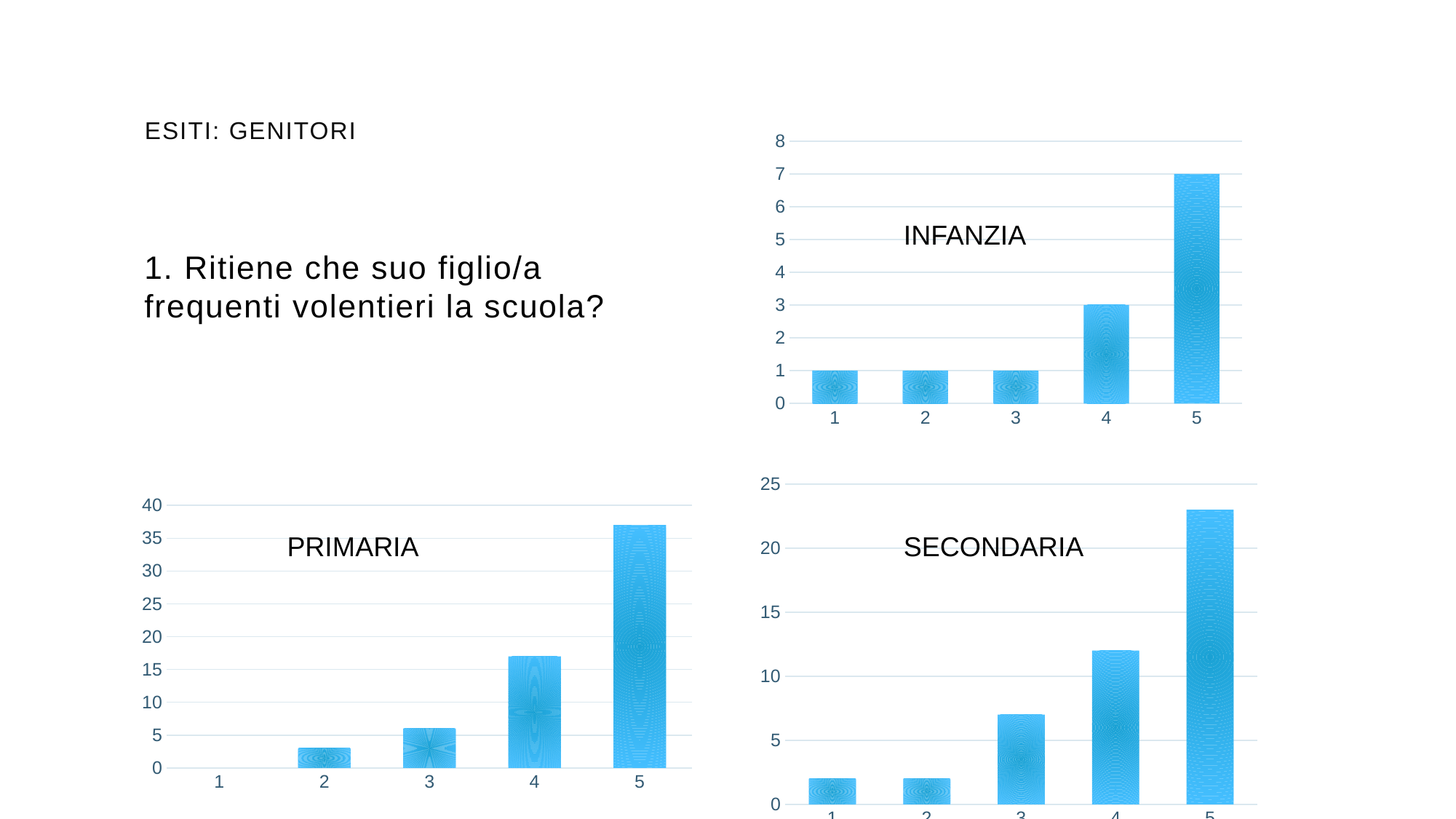

ESITI: GENITORI

### Chart

| Category | Serie 1 | Serie 2 | Colonna1 |
|---|---|---|---|
| 1 | 1.0 | None | None |
| 2 | 1.0 | None | None |
| 3 | 1.0 | None | None |
| 4 | 3.0 | None | None |
| 5 | 7.0 | None | None |
INFANZIA
1. Ritiene che suo figlio/a frequenti volentieri la scuola?

### Chart

| Category | Serie 1 | Serie 2 | Serie 3 |
|---|---|---|---|
| 1 | 2.0 | None | None |
| 2 | 2.0 | None | None |
| 3 | 7.0 | None | None |
| 4 | 12.0 | None | None |
| 5 | 23.0 | None | None |

### Chart

| Category | Serie 1 | Serie 2 | Serie 3 |
|---|---|---|---|
| 1 | 0.0 | None | None |
| 2 | 3.0 | None | None |
| 3 | 6.0 | None | None |
| 4 | 17.0 | None | None |
| 5 | 37.0 | None | None |
PRIMARIA
SECONDARIA